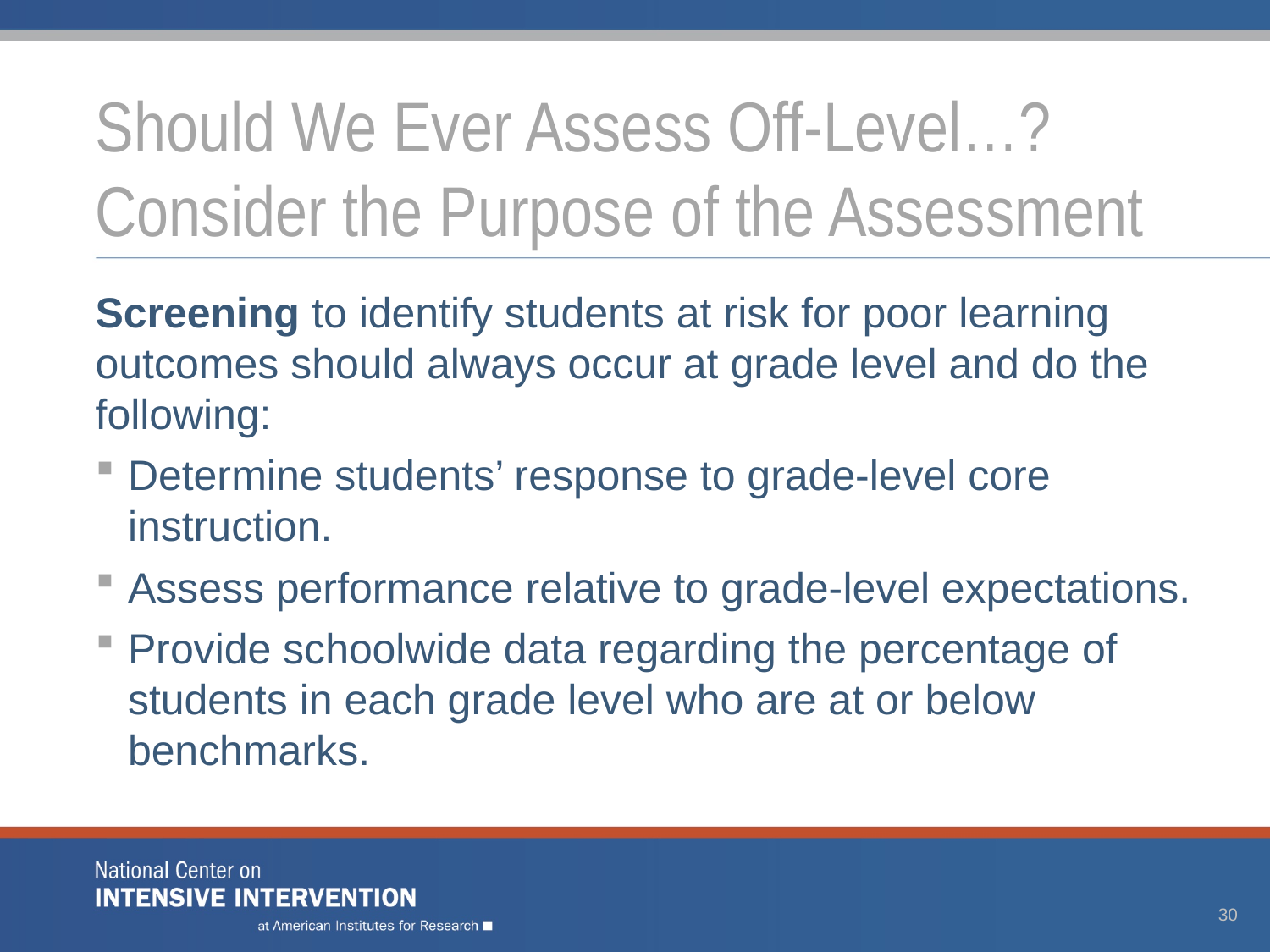

# Should We Ever Assess Off-Level…? Consider the Purpose of the Assessment
Screening to identify students at risk for poor learning outcomes should always occur at grade level and do the following:
Determine students’ response to grade-level core instruction.
Assess performance relative to grade-level expectations.
Provide schoolwide data regarding the percentage of students in each grade level who are at or below benchmarks.

30